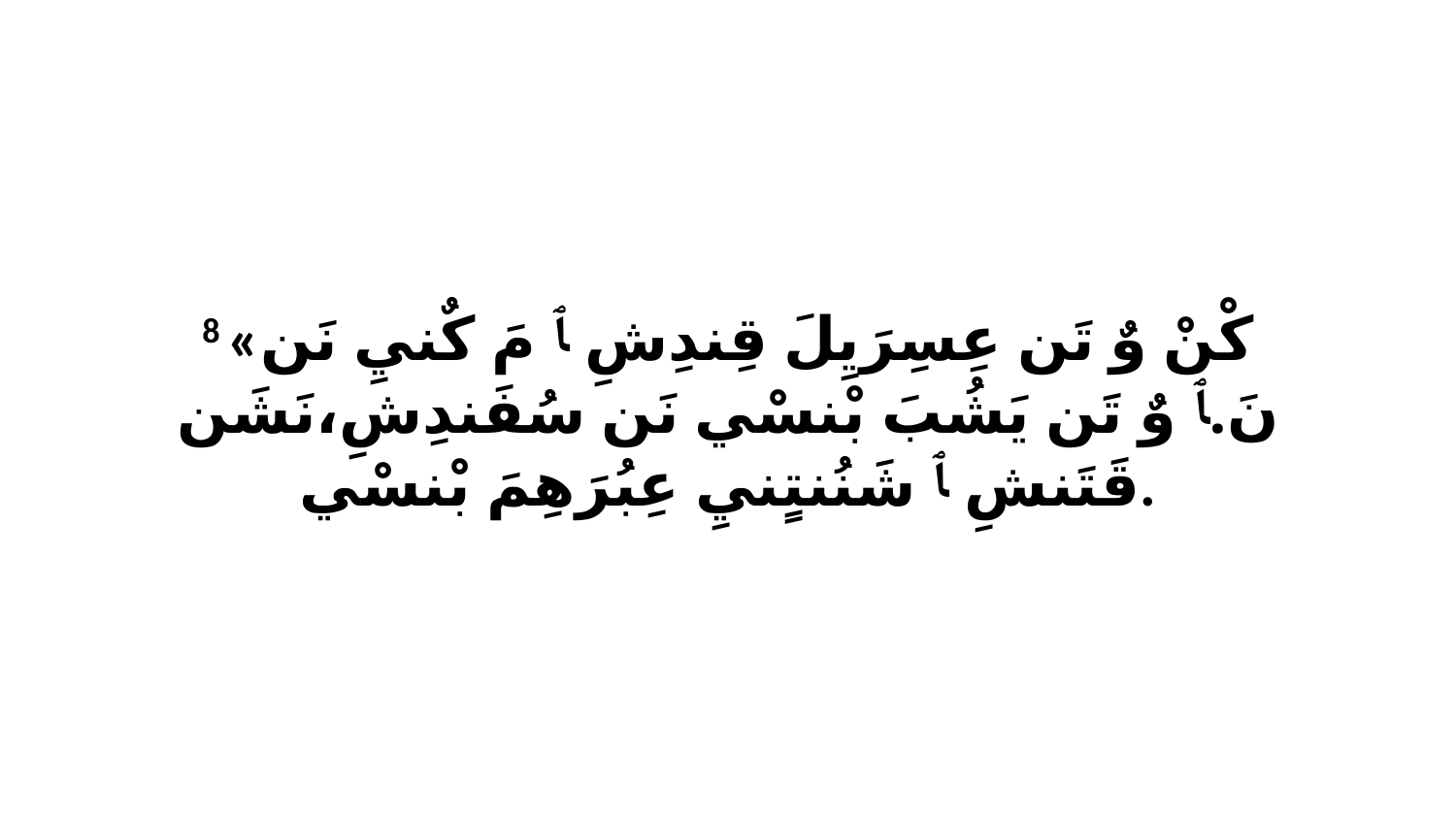

8 «كْنْ وٌ تَن عِسِرَيِلَ قِندِشِ ﭑ مَ كٌنيِ نَن نَ.ﭑ وٌ تَن يَشُبَ بْنسْي نَن سُفَندِشِ،نَشَن قَتَنشِ ﭑ شَنُنتٍنيِ عِبُرَهِمَ بْنسْي.